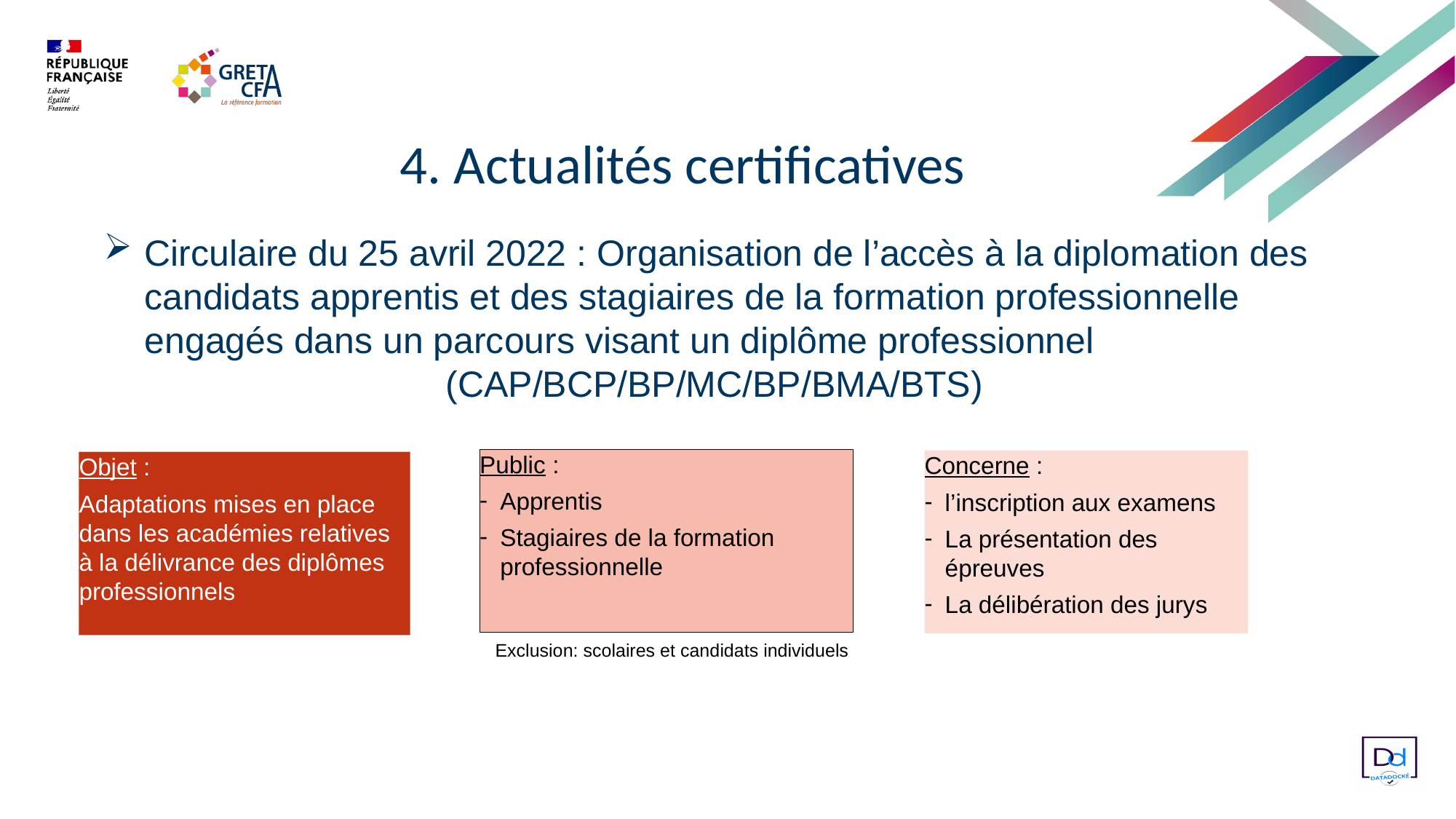

4. Actualités certificatives

Circulaire du 25 avril 2022 : Organisation de l’accès à la diplomation des candidats apprentis et des stagiaires de la formation professionnelle engagés dans un parcours visant un diplôme professionnel
(CAP/BCP/BP/MC/BP/BMA/BTS)

Public :
Apprentis
Stagiaires de la formation professionnelle
Concerne :
l’inscription aux examens
La présentation des épreuves
La délibération des jurys

Objet :
Adaptations mises en place dans les académies relatives à la délivrance des diplômes professionnels
Exclusion: scolaires et candidats individuels